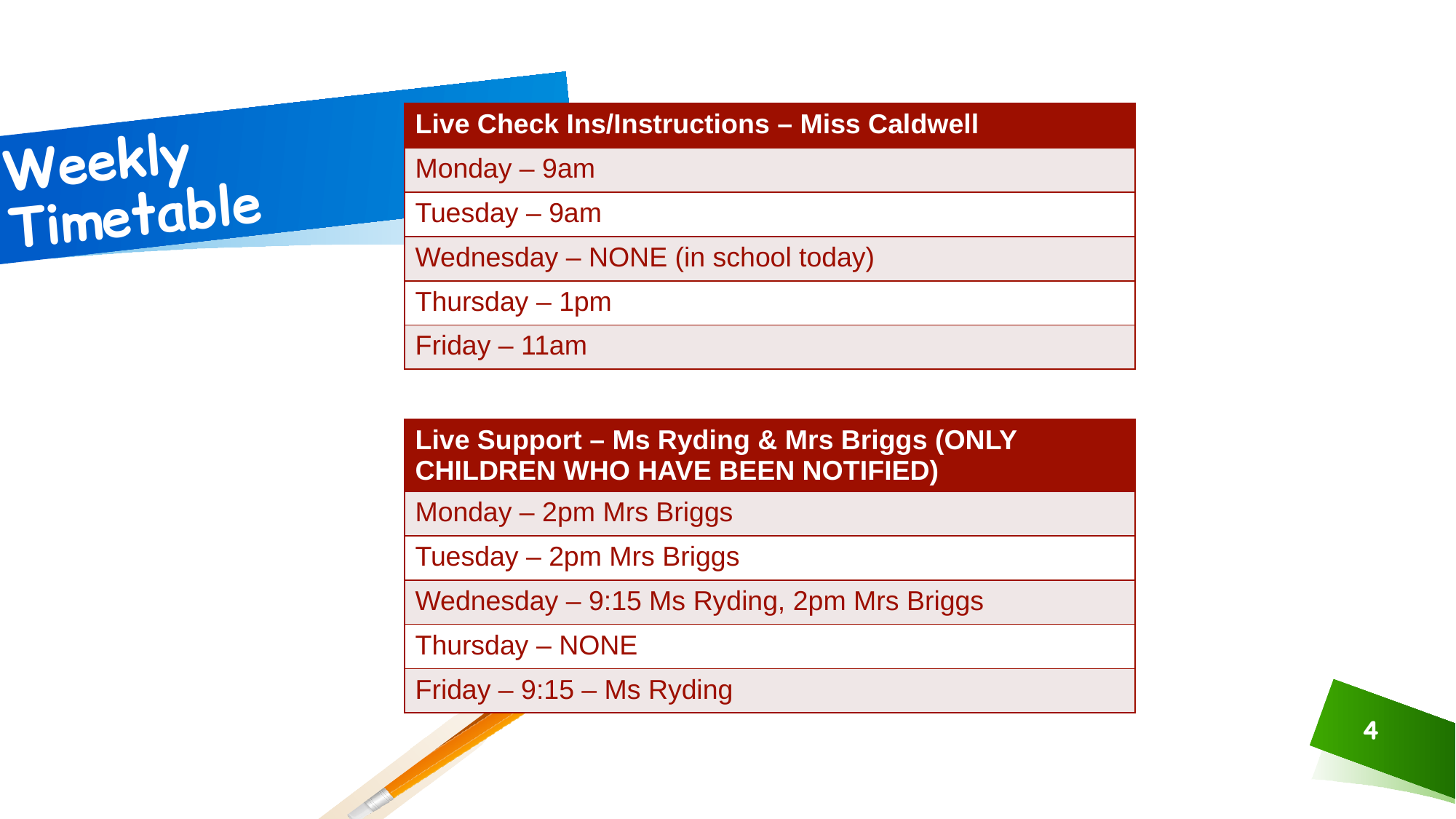

| Live Check Ins/Instructions – Miss Caldwell |
| --- |
| Monday – 9am |
| Tuesday – 9am |
| Wednesday – NONE (in school today) |
| Thursday – 1pm |
| Friday – 11am |
# Weekly Timetable
| Live Support – Ms Ryding & Mrs Briggs (ONLY CHILDREN WHO HAVE BEEN NOTIFIED) |
| --- |
| Monday – 2pm Mrs Briggs |
| Tuesday – 2pm Mrs Briggs |
| Wednesday – 9:15 Ms Ryding, 2pm Mrs Briggs |
| Thursday – NONE |
| Friday – 9:15 – Ms Ryding |
4